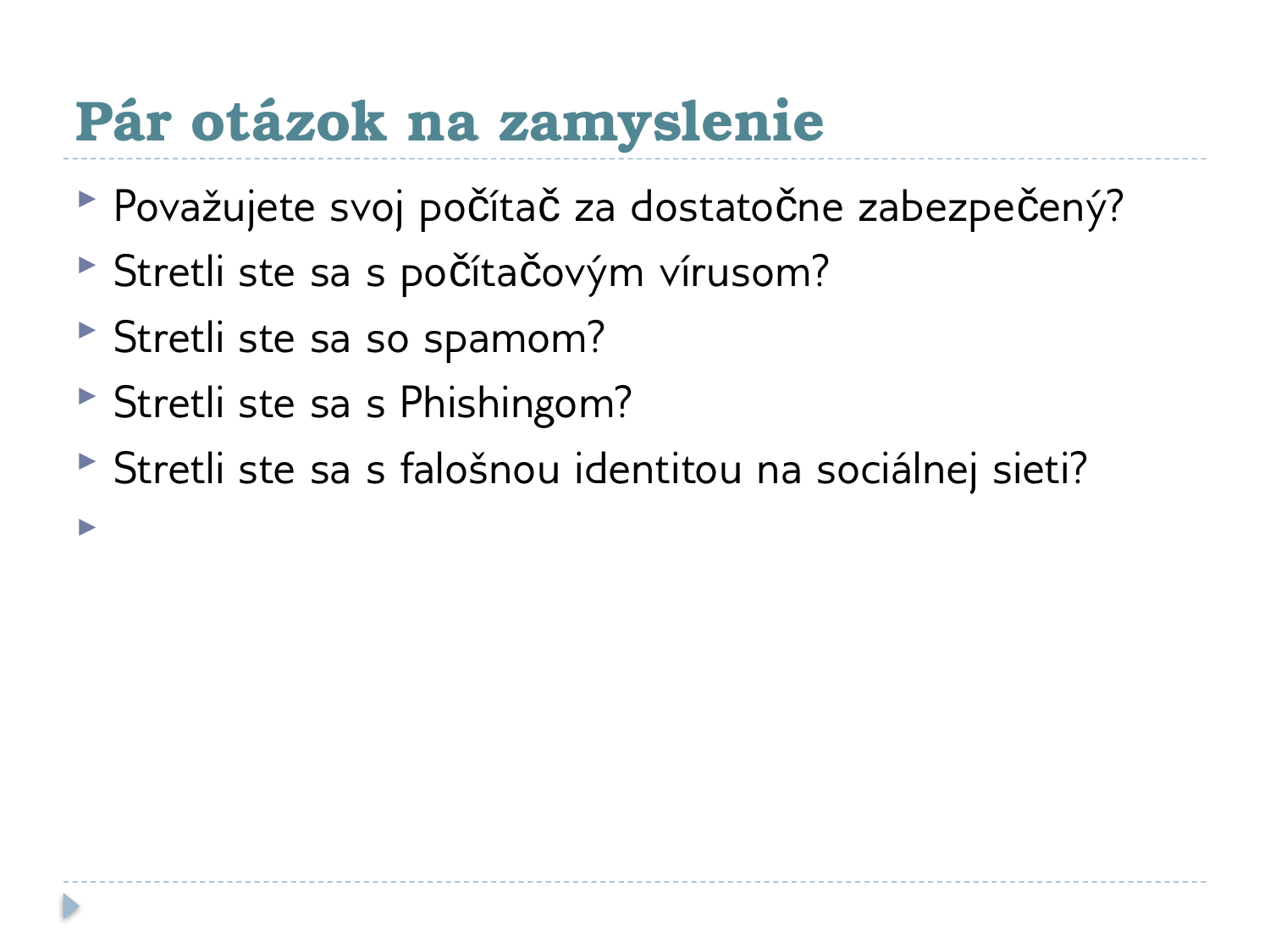

# Pár otázok na zamyslenie
Považujete svoj počítač za dostatočne zabezpečený?
Stretli ste sa s počítačovým vírusom?
Stretli ste sa so spamom?
Stretli ste sa s Phishingom?
Stretli ste sa s falošnou identitou na sociálnej sieti?